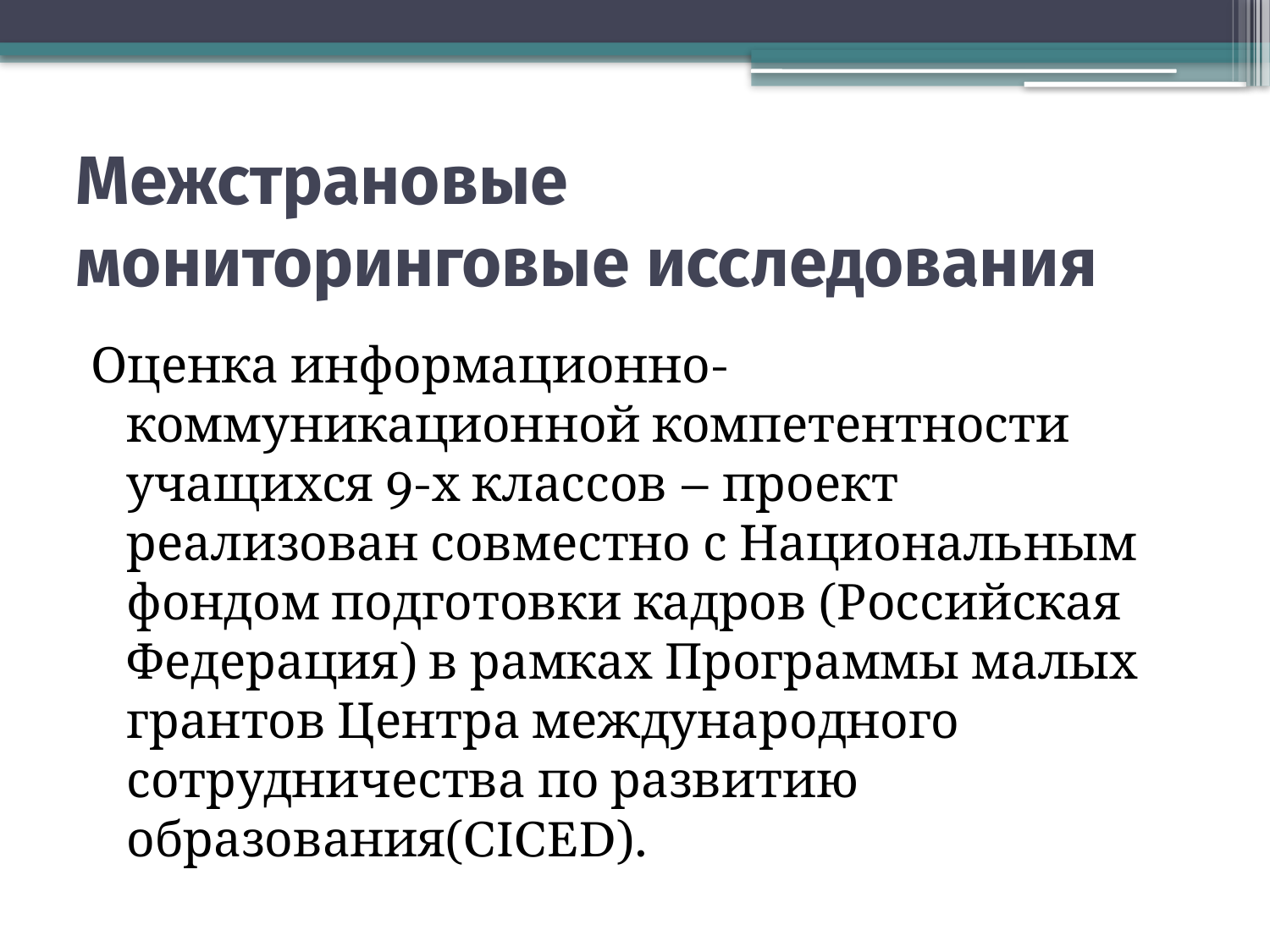

# Межстрановые мониторинговые исследования
Оценка информационно-коммуникационной компетентности учащихся 9-х классов – проект реализован совместно с Национальным фондом подготовки кадров (Российская Федерация) в рамках Программы малых грантов Центра международного сотрудничества по развитию образования(CICED).